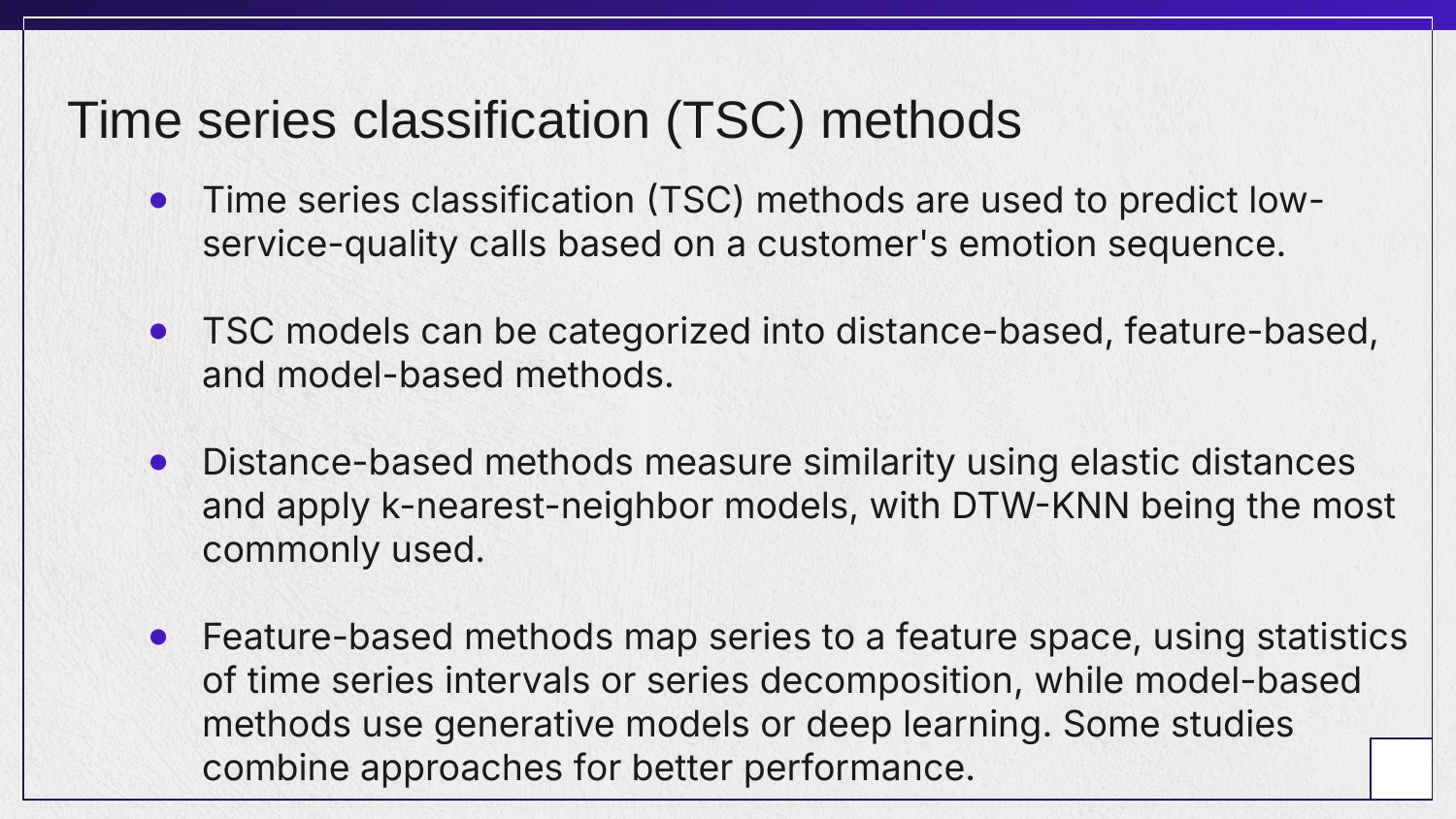

# Time series classification (TSC) methods
Time series classification (TSC) methods are used to predict low-service-quality calls based on a customer's emotion sequence.

TSC models can be categorized into distance-based, feature-based, and model-based methods.

Distance-based methods measure similarity using elastic distances and apply k-nearest-neighbor models, with DTW-KNN being the most commonly used.

Feature-based methods map series to a feature space, using statistics of time series intervals or series decomposition, while model-based methods use generative models or deep learning. Some studies combine approaches for better performance.